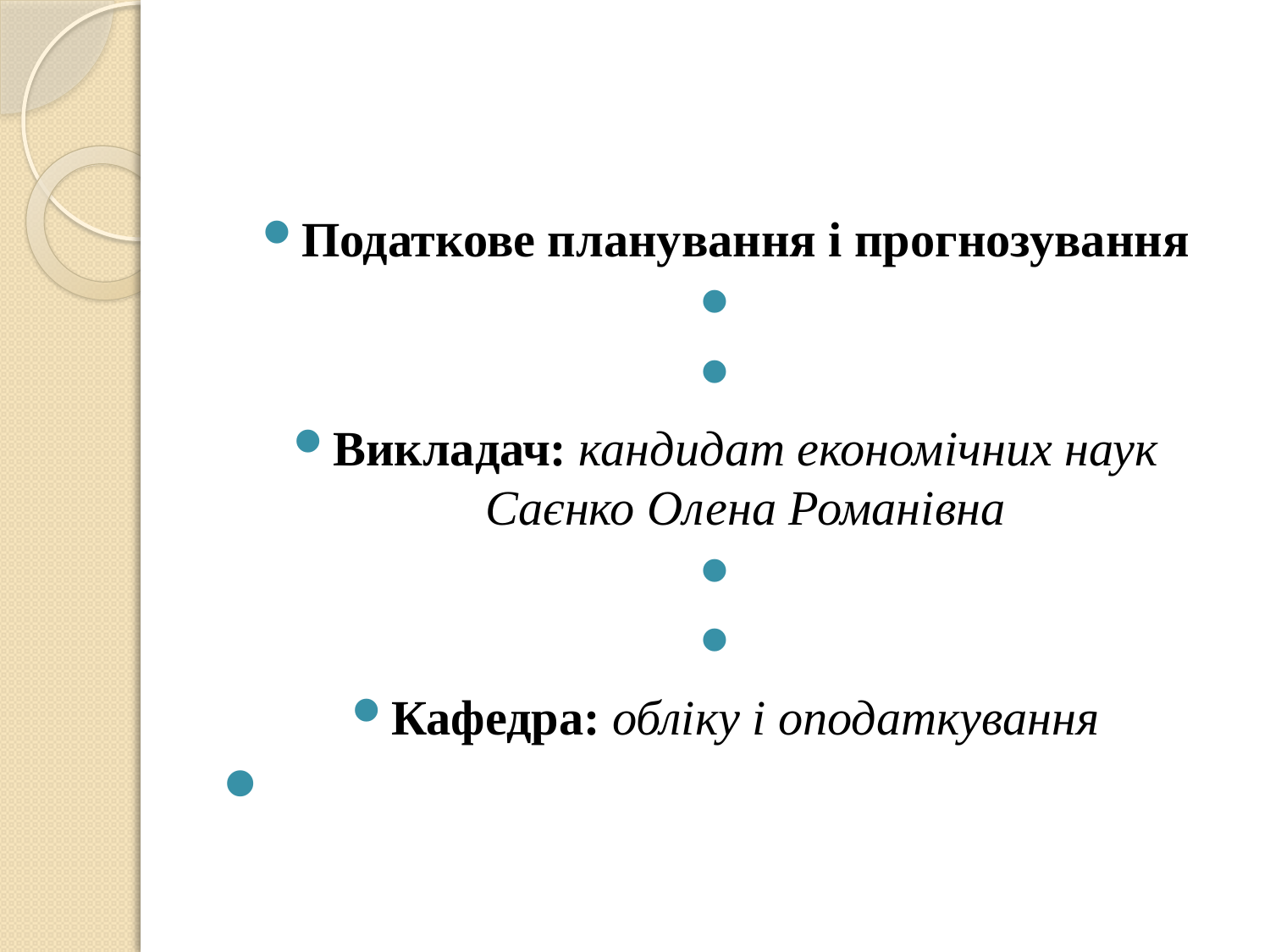

#
Податкове планування і прогнозування

Викладач: кандидат економічних наук Саєнко Олена Романівна

Кафедра: обліку і оподаткування